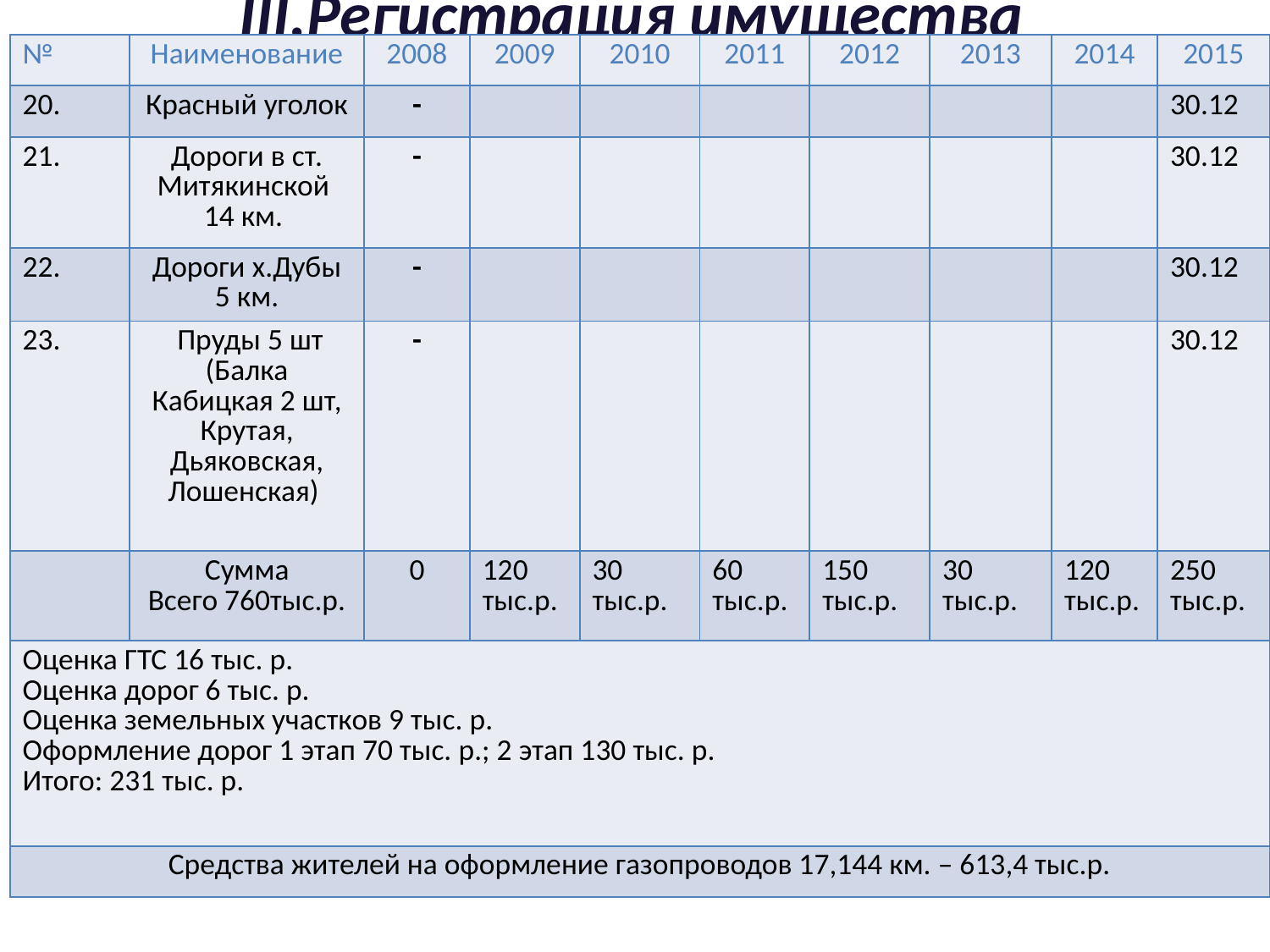

# III.Регистрация имущества Митякинского с/п
| № | Наименование | 2008 | 2009 | 2010 | 2011 | 2012 | 2013 | 2014 | 2015 |
| --- | --- | --- | --- | --- | --- | --- | --- | --- | --- |
| 20. | Красный уголок | - |  |  |  |  |  |  | 30.12 |
| 21. | Дороги в ст. Митякинской 14 км. | - |  |  |  |  |  |  | 30.12 |
| 22. | Дороги х.Дубы 5 км. | - |  |  |  |  |  |  | 30.12 |
| 23. | Пруды 5 шт (Балка Кабицкая 2 шт, Крутая, Дьяковская, Лошенская) | - |  |  |  |  |  |  | 30.12 |
|  | Сумма Всего 760тыс.р. | 0 | 120 тыс.р. | 30 тыс.р. | 60 тыс.р. | 150 тыс.р. | 30 тыс.р. | 120 тыс.р. | 250 тыс.р. |
| Оценка ГТС 16 тыс. р. Оценка дорог 6 тыс. р. Оценка земельных участков 9 тыс. р. Оформление дорог 1 этап 70 тыс. р.; 2 этап 130 тыс. р. Итого: 231 тыс. р. |  |  |  |  |  |  |  |  |  |
| Средства жителей на оформление газопроводов 17,144 км. – 613,4 тыс.р. |  |  |  |  |  |  |  |  |  |